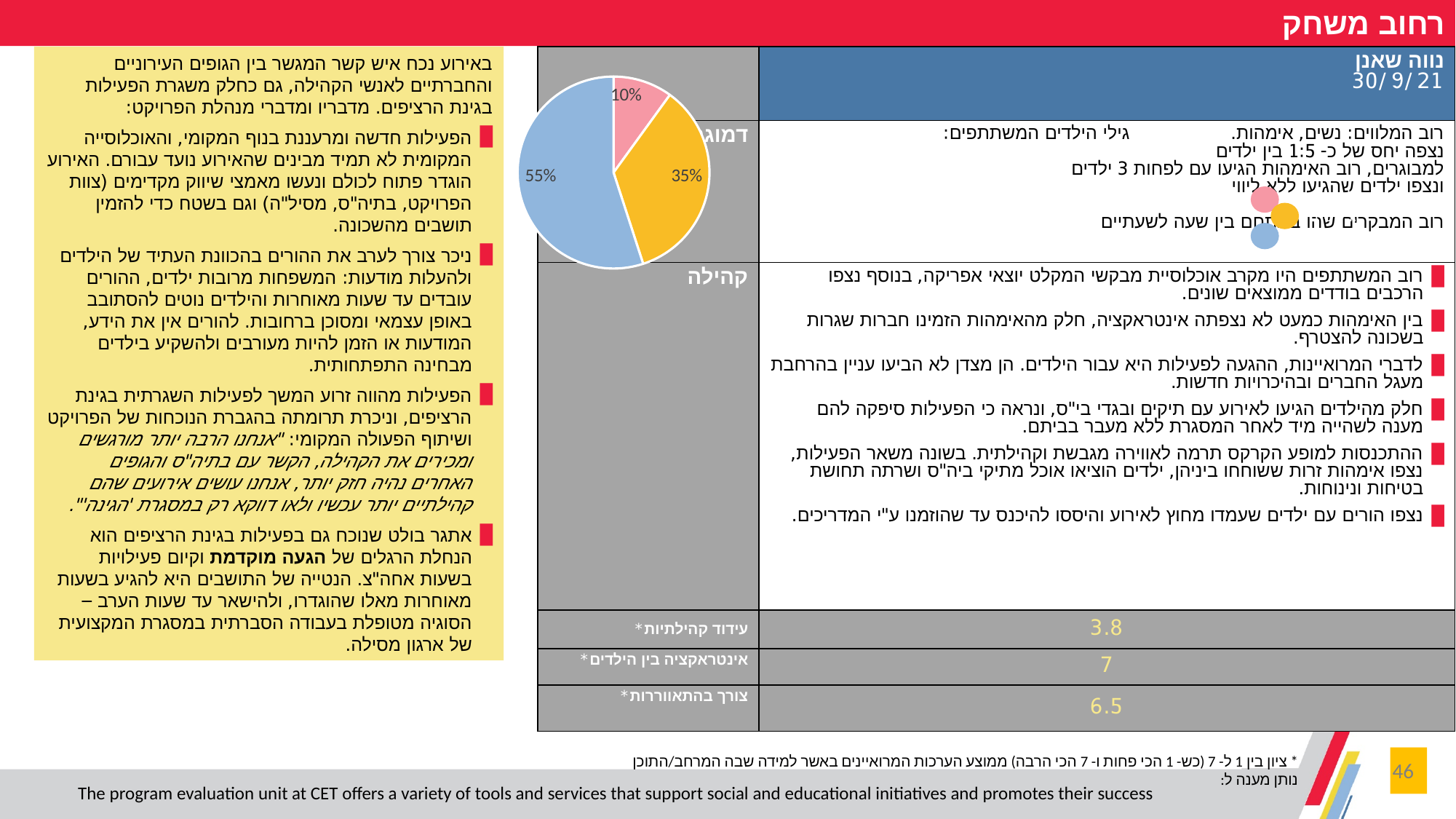

רחוב משחק
באירוע נכח איש קשר המגשר בין הגופים העירוניים והחברתיים לאנשי הקהילה, גם כחלק משגרת הפעילות בגינת הרציפים. מדבריו ומדברי מנהלת הפרויקט:
הפעילות חדשה ומרעננת בנוף המקומי, והאוכלוסייה המקומית לא תמיד מבינים שהאירוע נועד עבורם. האירוע הוגדר פתוח לכולם ונעשו מאמצי שיווק מקדימים (צוות הפרויקט, בתיה"ס, מסיל"ה) וגם בשטח כדי להזמין תושבים מהשכונה.
ניכר צורך לערב את ההורים בהכוונת העתיד של הילדים ולהעלות מודעות: המשפחות מרובות ילדים, ההורים עובדים עד שעות מאוחרות והילדים נוטים להסתובב באופן עצמאי ומסוכן ברחובות. להורים אין את הידע, המודעות או הזמן להיות מעורבים ולהשקיע בילדים מבחינה התפתחותית.
הפעילות מהווה זרוע המשך לפעילות השגרתית בגינת הרציפים, וניכרת תרומתה בהגברת הנוכחות של הפרויקט ושיתוף הפעולה המקומי: "אנחנו הרבה יותר מורגשים ומכירים את הקהילה, הקשר עם בתיה"ס והגופים האחרים נהיה חזק יותר, אנחנו עושים אירועים שהם קהילתיים יותר עכשיו ולאו דווקא רק במסגרת 'הגינה'".
אתגר בולט שנוכח גם בפעילות בגינת הרציפים הוא הנחלת הרגלים של הגעה מוקדמת וקיום פעילויות בשעות אחה"צ. הנטייה של התושבים היא להגיע בשעות מאוחרות מאלו שהוגדרו, ולהישאר עד שעות הערב – הסוגיה מטופלת בעבודה הסברתית במסגרת המקצועית של ארגון מסילה.
|  | נווה שאנן 30/9/21 |
| --- | --- |
| דמוגרפיה | רוב המלווים: נשים, אימהות. גילי הילדים המשתתפים: נצפה יחס של כ- 1:5 בין ילדים למבוגרים, רוב האימהות הגיעו עם לפחות 3 ילדים ונצפו ילדים שהגיעו ללא ליווי רוב המבקרים שהו במתחם בין שעה לשעתיים |
| קהילה | רוב המשתתפים היו מקרב אוכלוסיית מבקשי המקלט יוצאי אפריקה, בנוסף נצפו הרכבים בודדים ממוצאים שונים. בין האימהות כמעט לא נצפתה אינטראקציה, חלק מהאימהות הזמינו חברות שגרות בשכונה להצטרף. לדברי המרואיינות, ההגעה לפעילות היא עבור הילדים. הן מצדן לא הביעו עניין בהרחבת מעגל החברים ובהיכרויות חדשות. חלק מהילדים הגיעו לאירוע עם תיקים ובגדי בי"ס, ונראה כי הפעילות סיפקה להם מענה לשהייה מיד לאחר המסגרת ללא מעבר בביתם. ההתכנסות למופע הקרקס תרמה לאווירה מגבשת וקהילתית. בשונה משאר הפעילות, נצפו אימהות זרות ששוחחו ביניהן, ילדים הוציאו אוכל מתיקי ביה"ס ושרתה תחושת בטיחות ונינוחות. נצפו הורים עם ילדים שעמדו מחוץ לאירוע והיססו להיכנס עד שהוזמנו ע"י המדריכים. |
| עידוד קהילתיות\* | 3.8 |
| אינטראקציה בין הילדים\* | 7 |
| צורך בהתאווררות\* | 6.5 |

### Chart

| Category | Column1 |
|---|---|
| לידה עד 3 | 0.1 |
| גיל 3-6 | 0.35 |
| מעל גיל 6 | 0.55 |
לידה עד 3
גיל 3-6
מעל גיל 6

* ציון בין 1 ל- 7 (כש- 1 הכי פחות ו- 7 הכי הרבה) ממוצע הערכות המרואיינים באשר למידה שבה המרחב/התוכן נותן מענה ל:
46